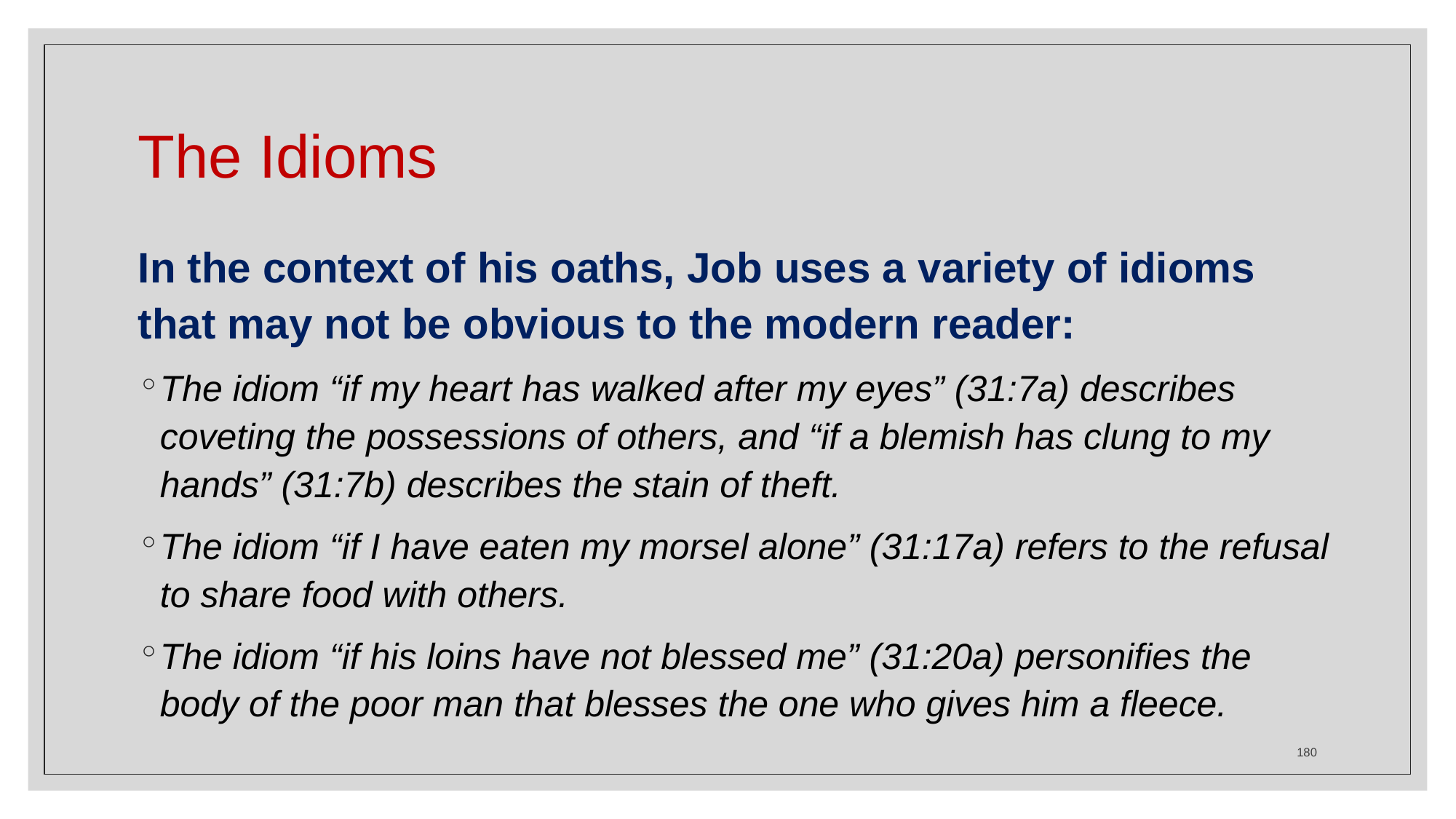

# The Idioms
In the context of his oaths, Job uses a variety of idioms that may not be obvious to the modern reader:
The idiom “if my heart has walked after my eyes” (31:7a) describes coveting the possessions of others, and “if a blemish has clung to my hands” (31:7b) describes the stain of theft.
The idiom “if I have eaten my morsel alone” (31:17a) refers to the refusal to share food with others.
The idiom “if his loins have not blessed me” (31:20a) personifies the body of the poor man that blesses the one who gives him a fleece.
180